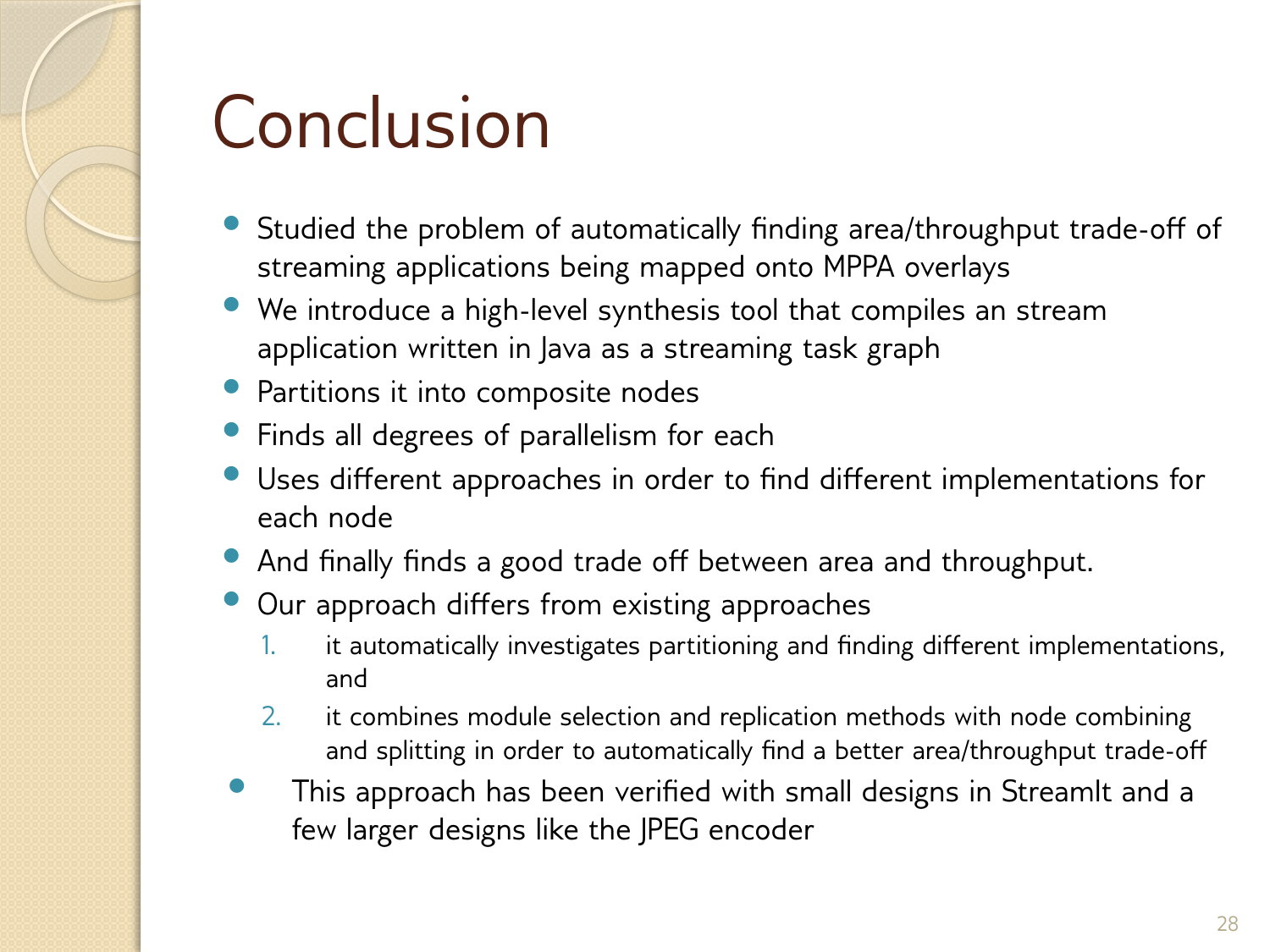

# Conclusion
Studied the problem of automatically finding area/throughput trade-off of streaming applications being mapped onto MPPA overlays
We introduce a high-level synthesis tool that compiles an stream application written in Java as a streaming task graph
Partitions it into composite nodes
Finds all degrees of parallelism for each
Uses different approaches in order to find different implementations for each node
And finally finds a good trade off between area and throughput.
Our approach differs from existing approaches
it automatically investigates partitioning and finding different implementations, and
it combines module selection and replication methods with node combining and splitting in order to automatically find a better area/throughput trade-off
This approach has been verified with small designs in StreamIt and a few larger designs like the JPEG encoder
28